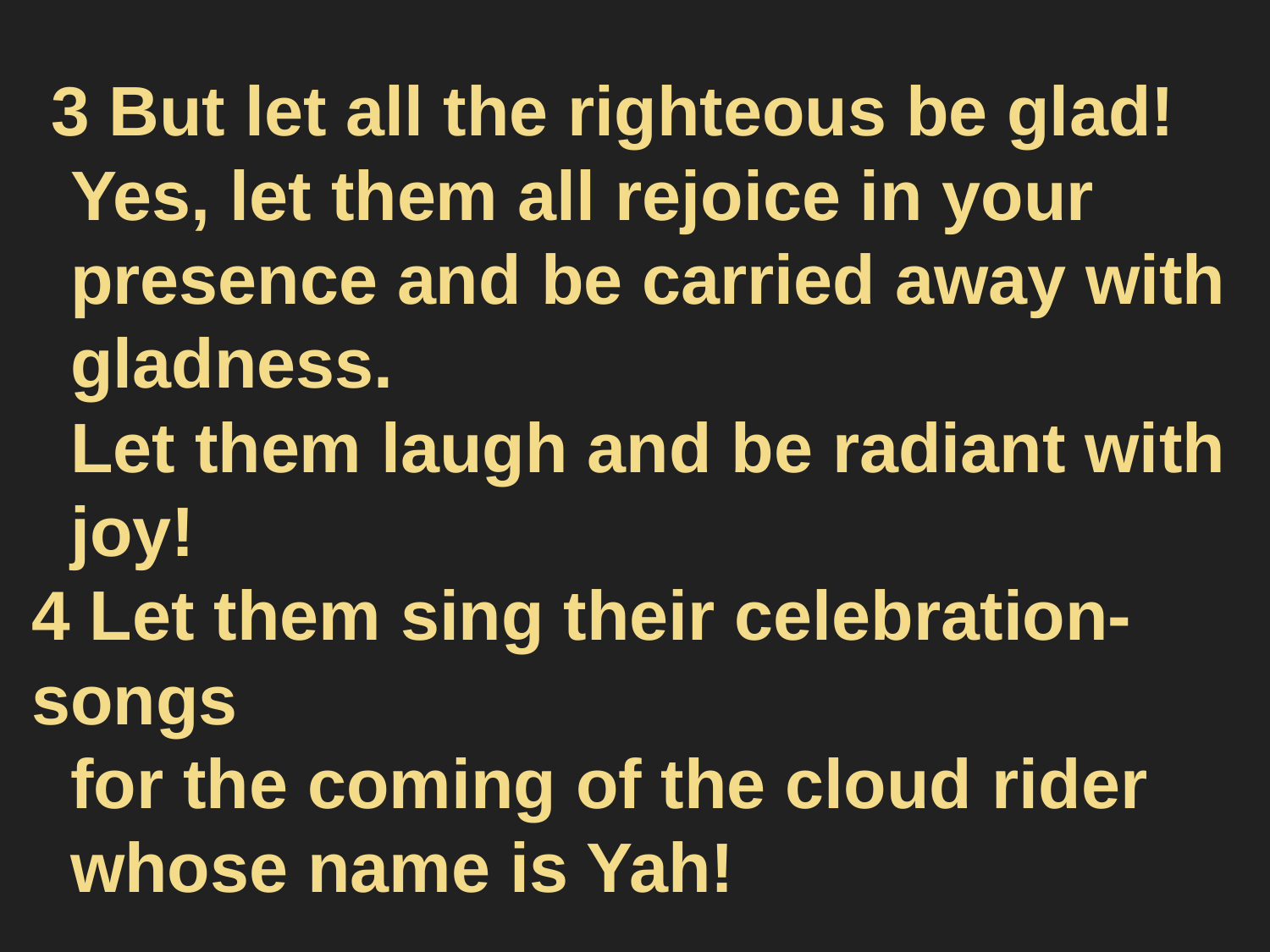

#
3 But let all the righteous be glad!
Yes, let them all rejoice in your presence and be carried away with gladness.
Let them laugh and be radiant with joy!
4 Let them sing their celebration-songs
for the coming of the cloud rider whose name is Yah!